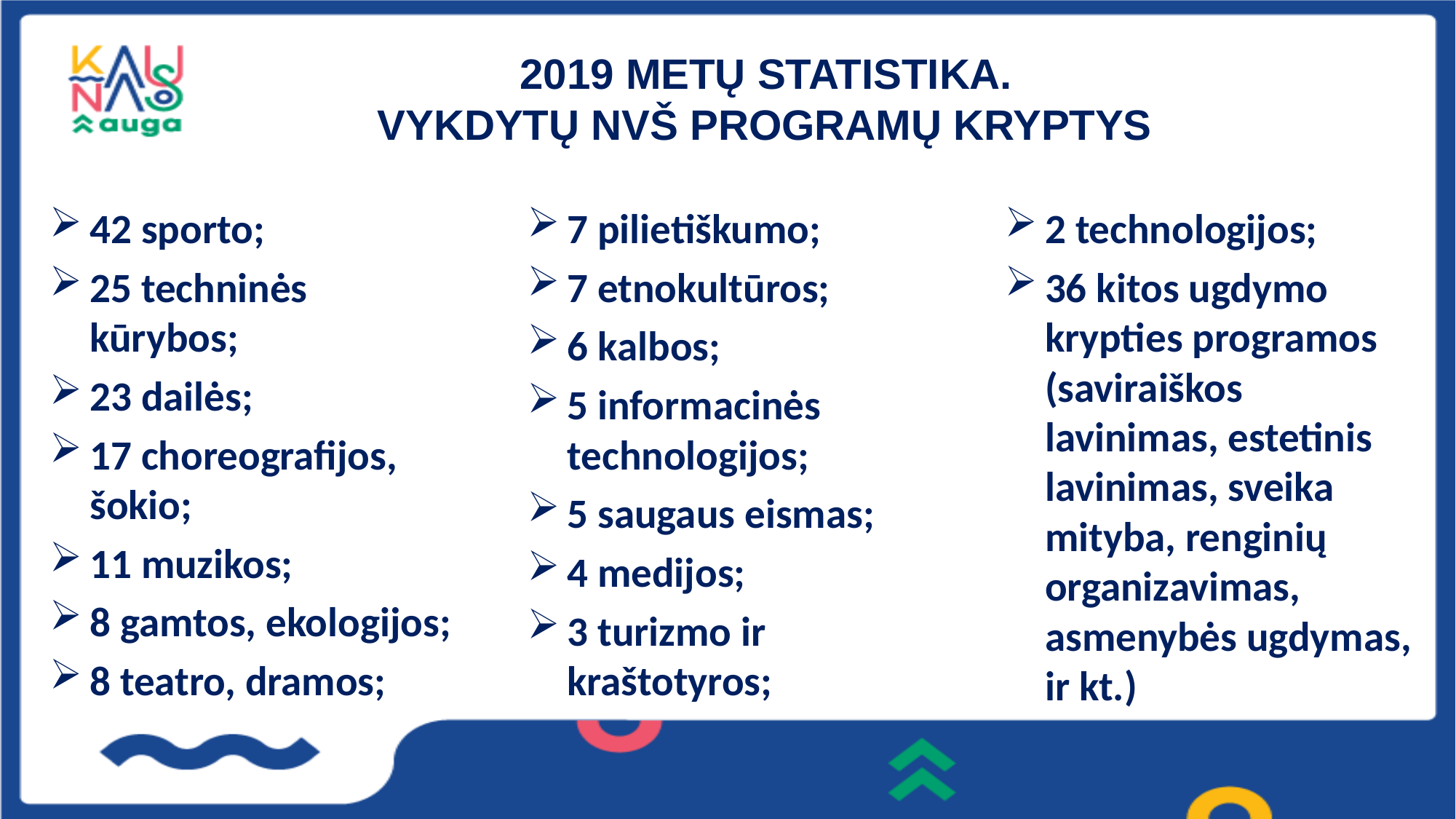

# 2019 METŲ STATISTIKA. VYKDYTŲ NVŠ PROGRAMŲ KRYPTYS
42 sporto;
25 techninės kūrybos;
23 dailės;
17 choreografijos, šokio;
11 muzikos;
8 gamtos, ekologijos;
8 teatro, dramos;
7 pilietiškumo;
7 etnokultūros;
6 kalbos;
5 informacinės technologijos;
5 saugaus eismas;
4 medijos;
3 turizmo ir kraštotyros;
2 technologijos;
36 kitos ugdymo krypties programos (saviraiškos lavinimas, estetinis lavinimas, sveika mityba, renginių organizavimas, asmenybės ugdymas, ir kt.)